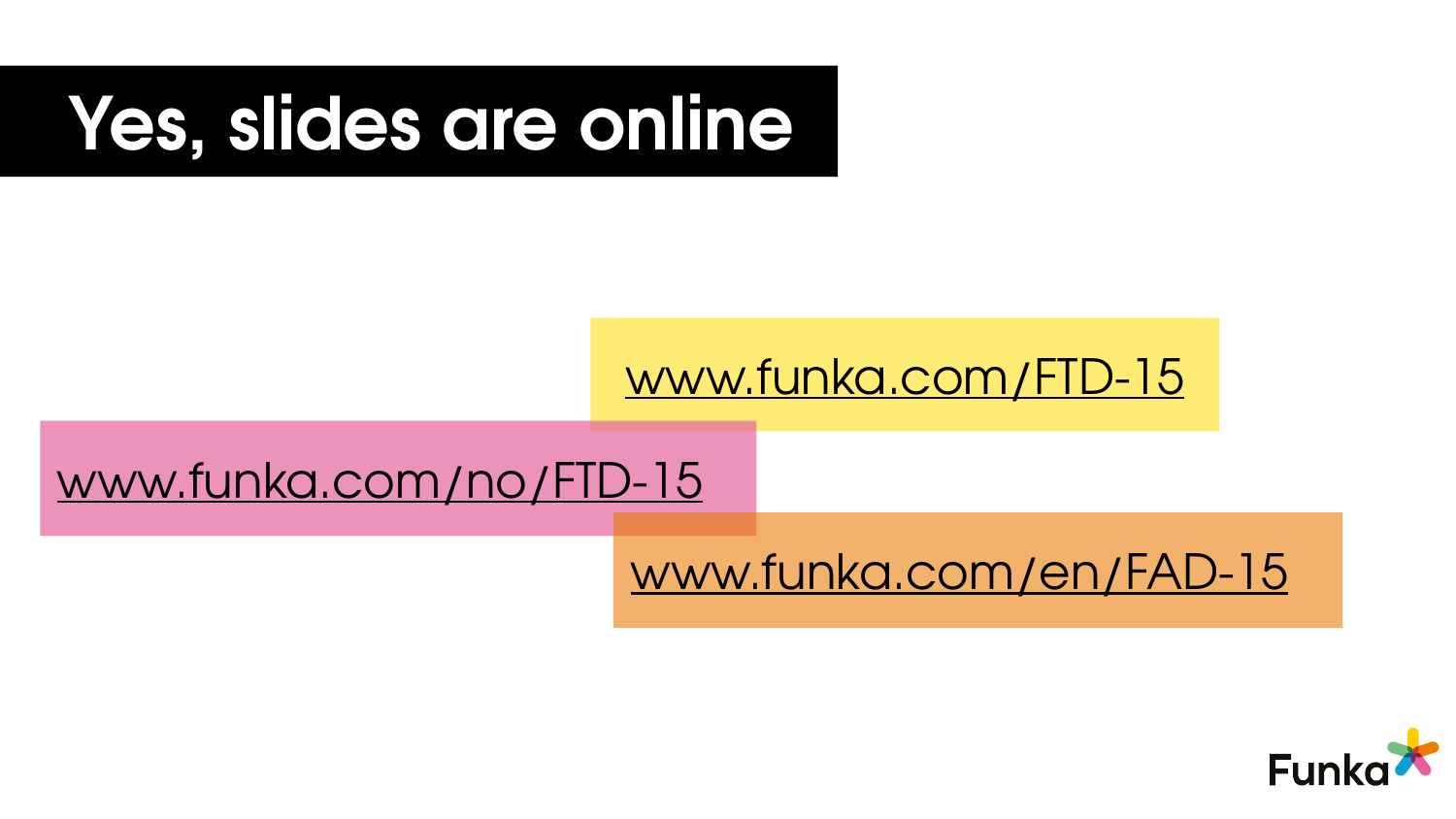

# Yes, slides are online
www.funka.com/FTD-15
www.funka.com/no/FTD-15
www.funka.com/en/FAD-15